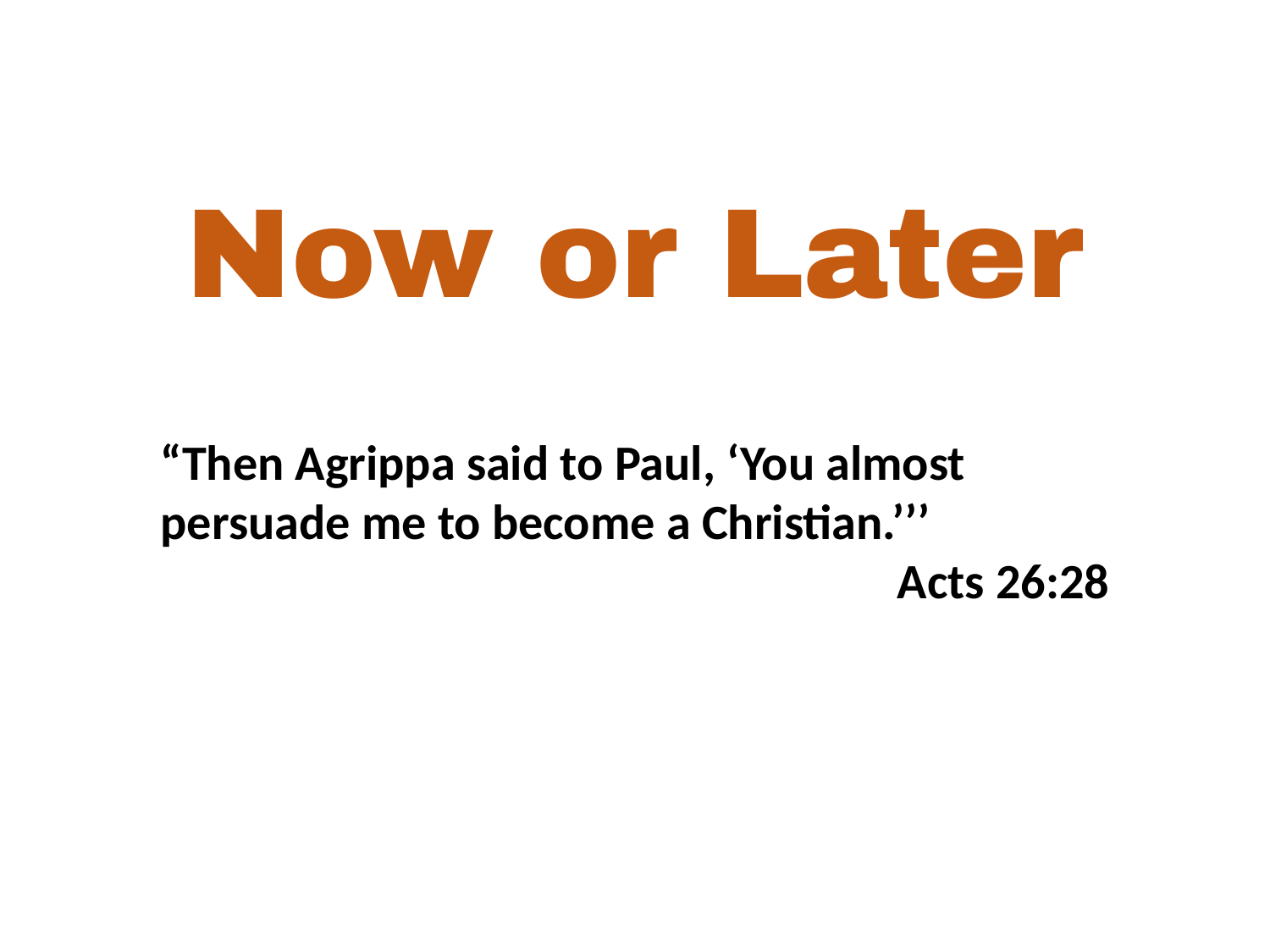

# Now or Later
“Then Agrippa said to Paul, ‘You almost persuade me to become a Christian.’’’
Acts 26:28